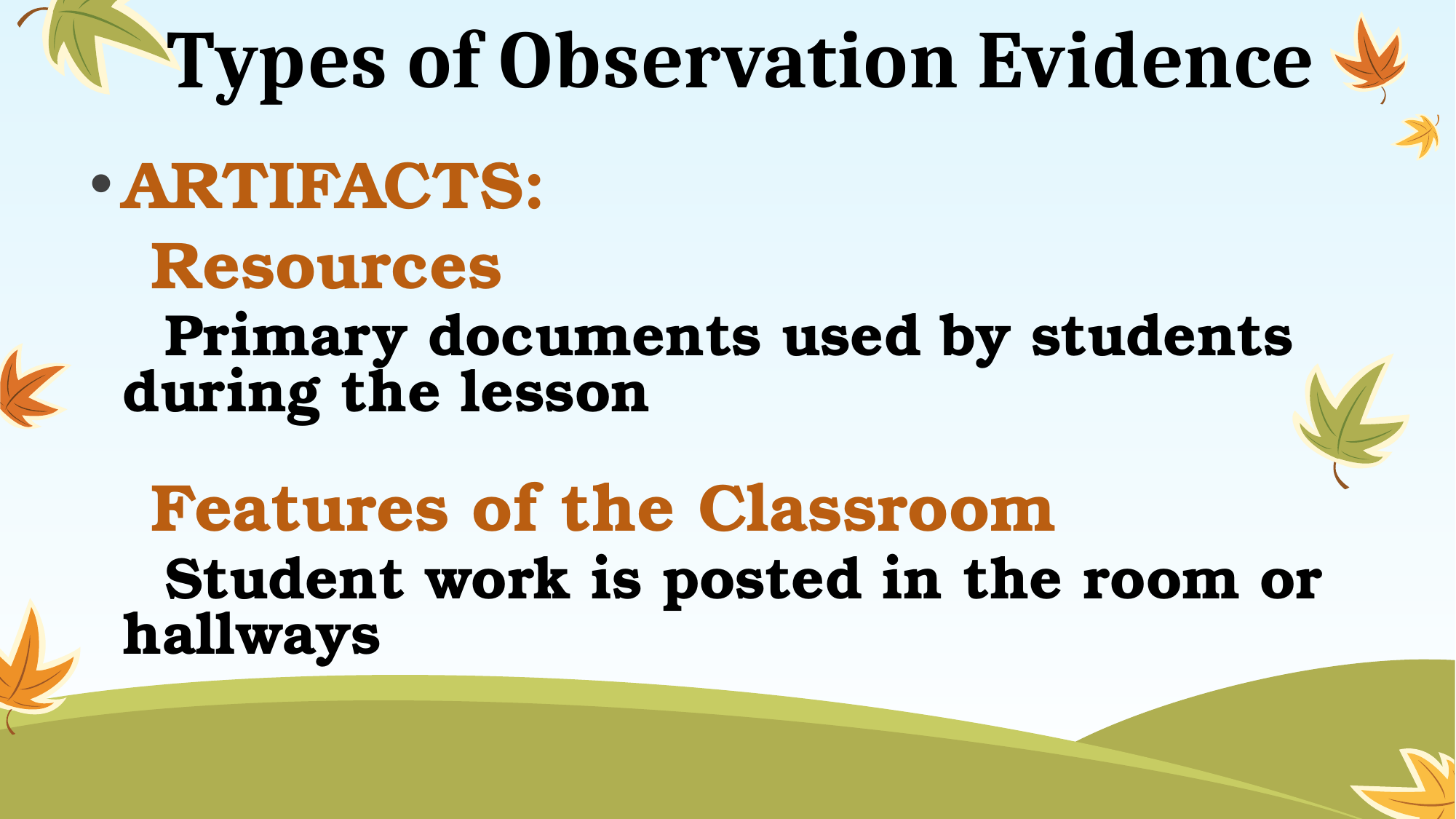

# Types of Observation Evidence
ARTIFACTS:
   Resources
    Primary documents used by students during the lesson

   Features of the Classroom
    Student work is posted in the room or hallways